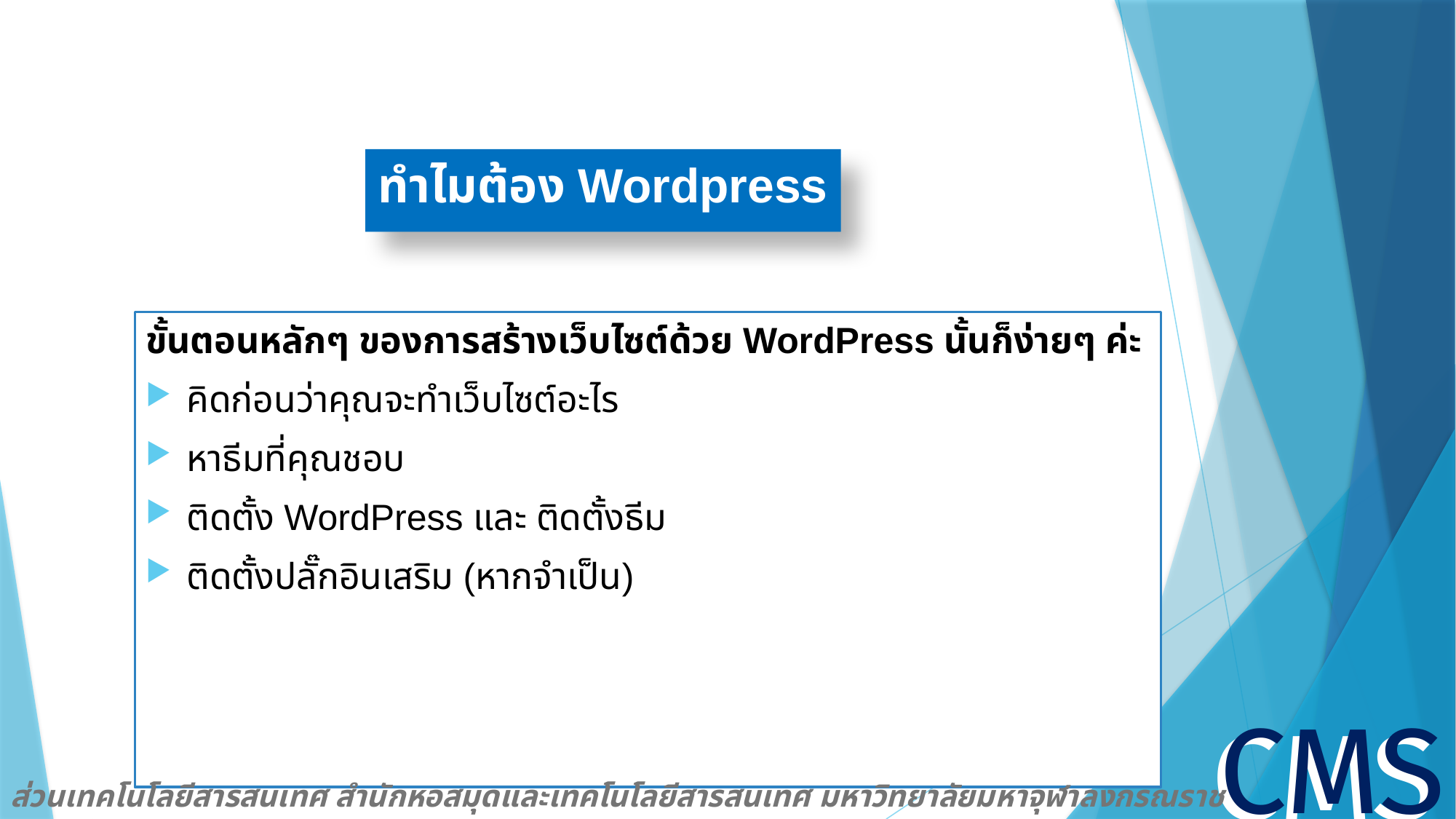

ทำไมต้อง Wordpress
ขั้นตอนหลักๆ ของการสร้างเว็บไซต์ด้วย WordPress นั้นก็ง่ายๆ ค่ะ
คิดก่อนว่าคุณจะทำเว็บไซต์อะไร
หาธีมที่คุณชอบ
ติดตั้ง WordPress และ ติดตั้งธีม
ติดตั้งปลั๊กอินเสริม (หากจำเป็น)
CMS
CMS
ส่วนเทคโนโลยีสารสนเทศ สำนักหอสมุดและเทคโนโลยีสารสนเทศ มหาวิทยาลัยมหาจุฬาลงกรณราชวิทยาลัย